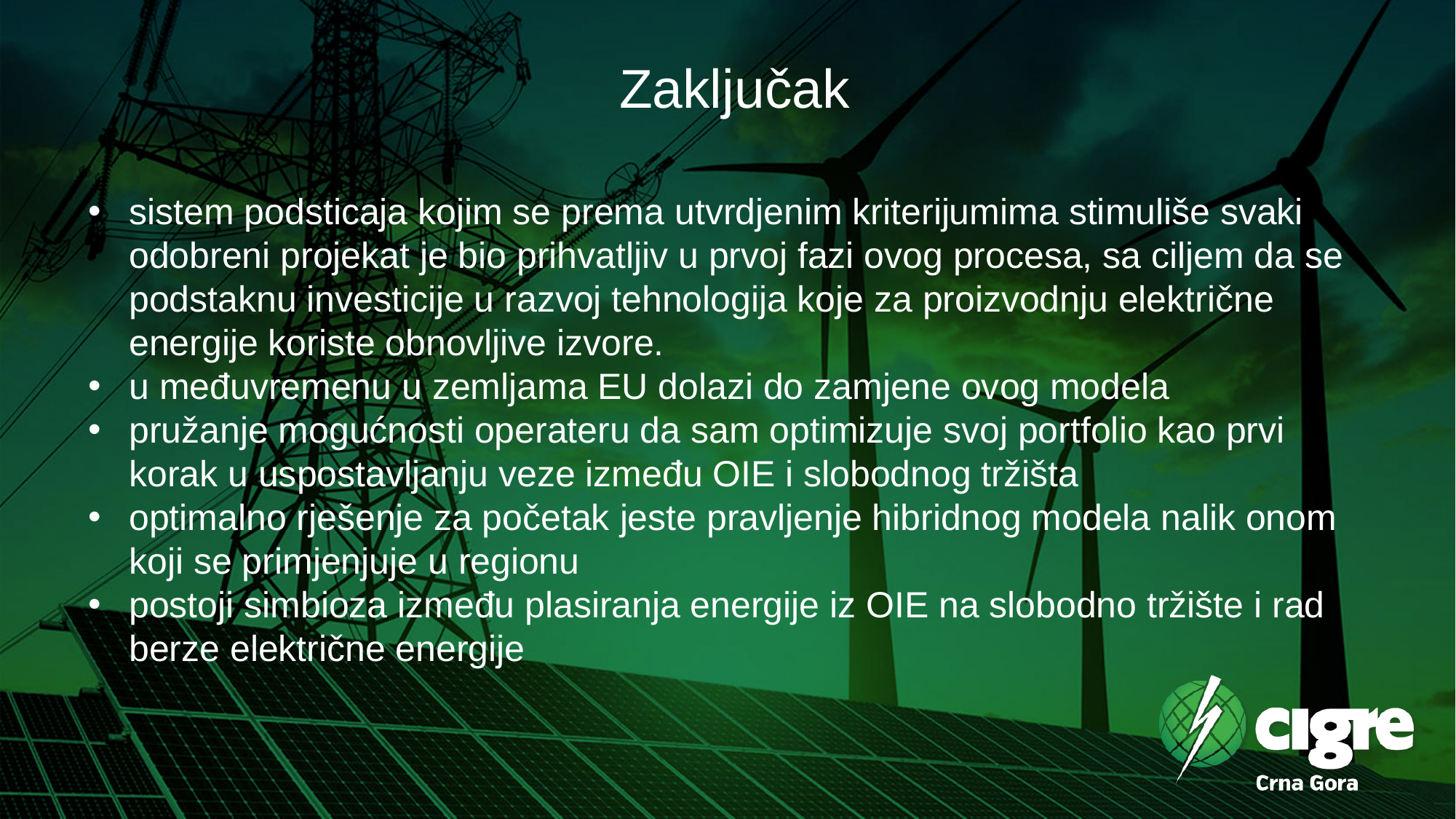

# Zaključak
sistem podsticaja kojim se prema utvrdjenim kriterijumima stimuliše svaki odobreni projekat je bio prihvatljiv u prvoj fazi ovog procesa, sa ciljem da se podstaknu investicije u razvoj tehnologija koje za proizvodnju električne energije koriste obnovljive izvore.
u međuvremenu u zemljama EU dolazi do zamjene ovog modela
pružanje mogućnosti operateru da sam optimizuje svoj portfolio kao prvi korak u uspostavljanju veze između OIE i slobodnog tržišta
optimalno rješenje za početak jeste pravljenje hibridnog modela nalik onom koji se primjenjuje u regionu
postoji simbioza između plasiranja energije iz OIE na slobodno tržište i rad berze električne energije